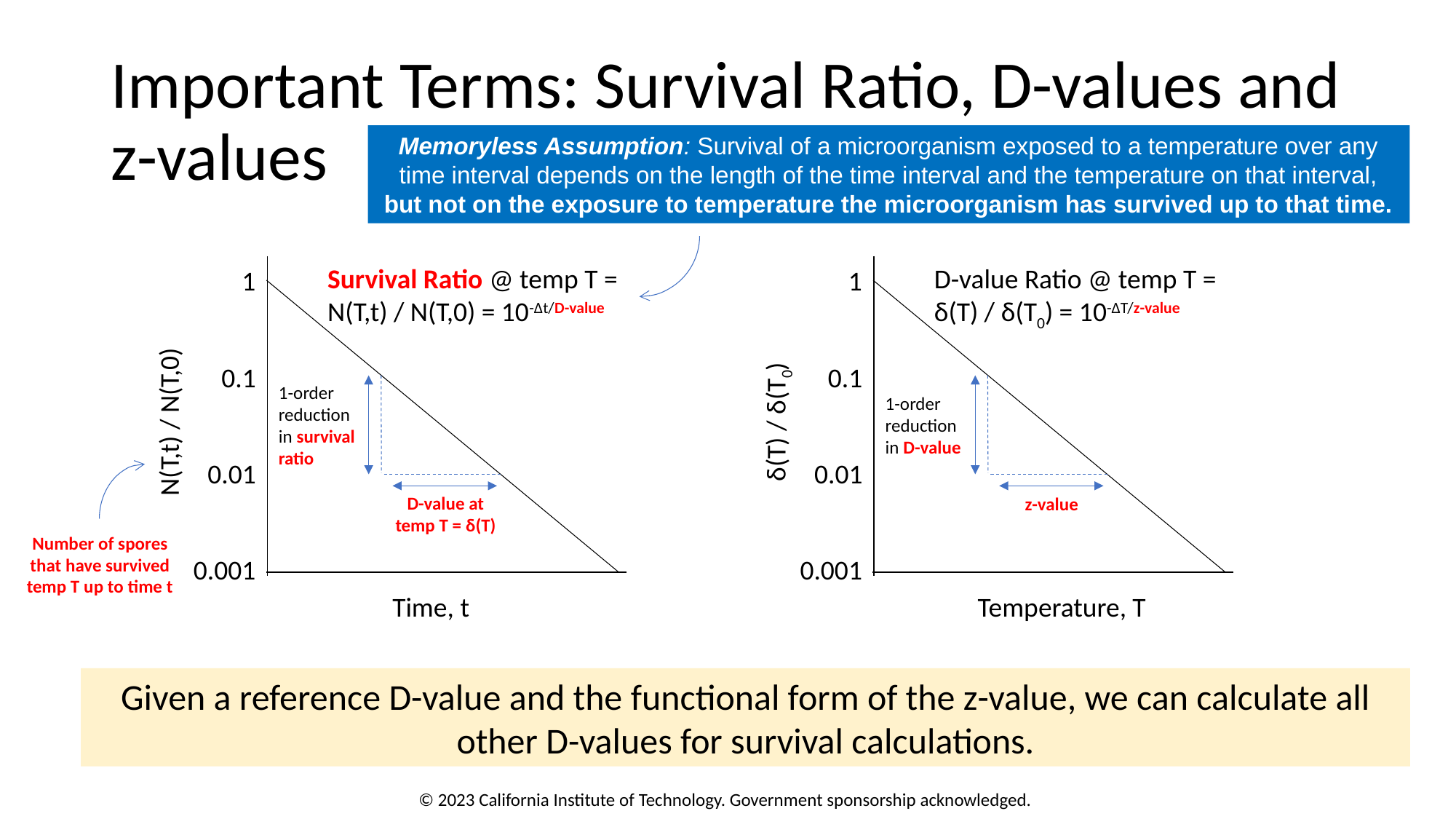

# Important Terms: Survival Ratio, D-values and z-values
Memoryless Assumption: Survival of a microorganism exposed to a temperature over any time interval depends on the length of the time interval and the temperature on that interval, but not on the exposure to temperature the microorganism has survived up to that time.

Survival Ratio @ temp T = N(T,t) / N(T,0) = 10-Δt/D-value
D-value Ratio @ temp T = δ(T) / δ(T0) = 10-ΔT/z-value
1
1
0.1
0.1
1-order reduction in survival ratio
1-order reduction in D-value
N(T,t) / N(T,0)
δ(T) / δ(T0)
0.01
0.01

D-value at temp T = δ(T)
z-value
Number of spores that have survived temp T up to time t
0.001
0.001
Time, t
Temperature, T
Given a reference D-value and the functional form of the z-value, we can calculate all other D-values for survival calculations.
© 2023 California Institute of Technology. Government sponsorship acknowledged.